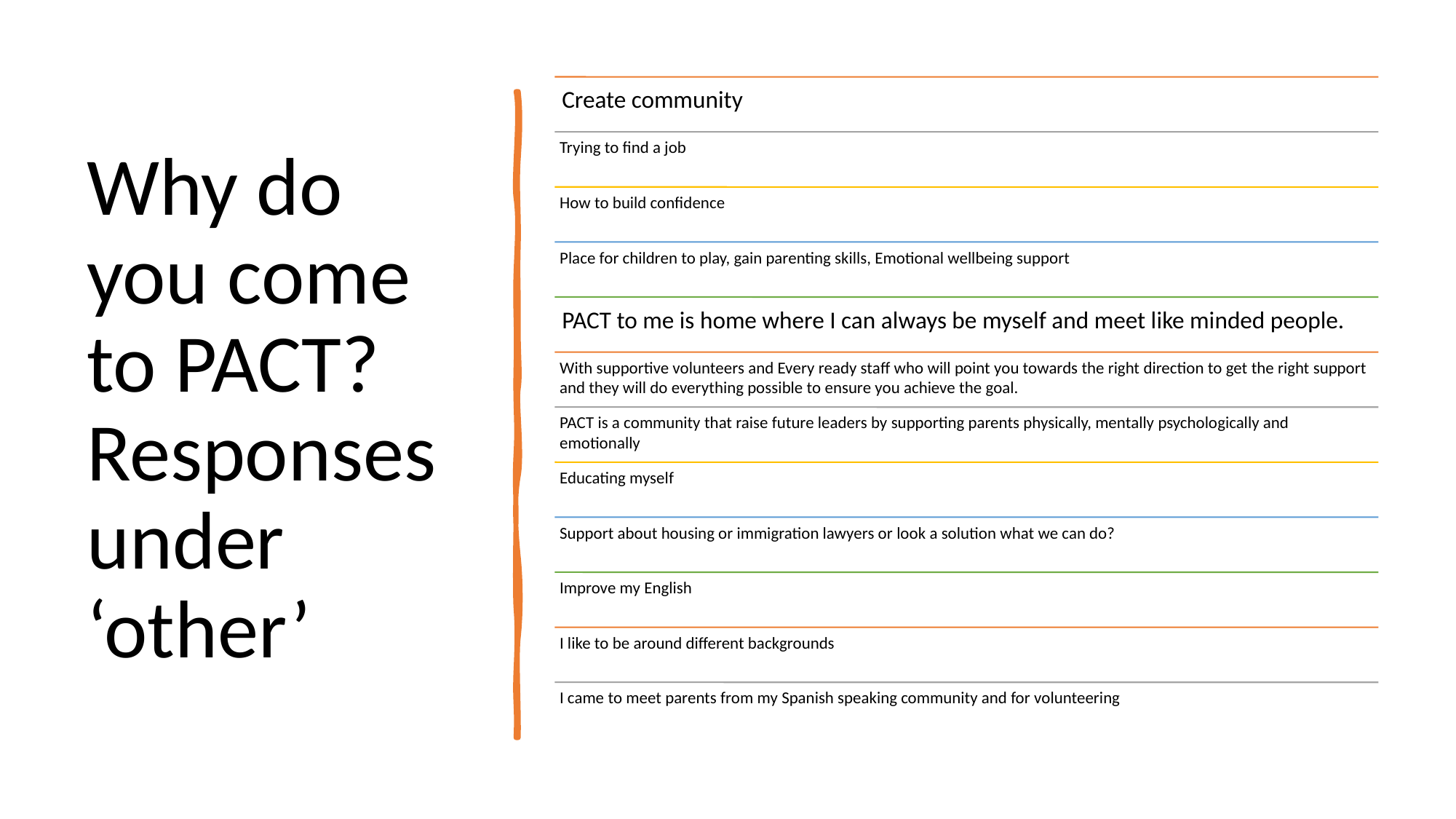

Create community
Trying to find a job
How to build confidence
Place for children to play, gain parenting skills, Emotional wellbeing support
PACT to me is home where I can always be myself and meet like minded people.
With supportive volunteers and Every ready staff who will point you towards the right direction to get the right support and they will do everything possible to ensure you achieve the goal.
PACT is a community that raise future leaders by supporting parents physically, mentally psychologically and emotionally
Educating myself
Support about housing or immigration lawyers or look a solution what we can do?
Improve my English
I like to be around different backgrounds
I came to meet parents from my Spanish speaking community and for volunteering
# Why do you come to PACT? Responses under ‘other’